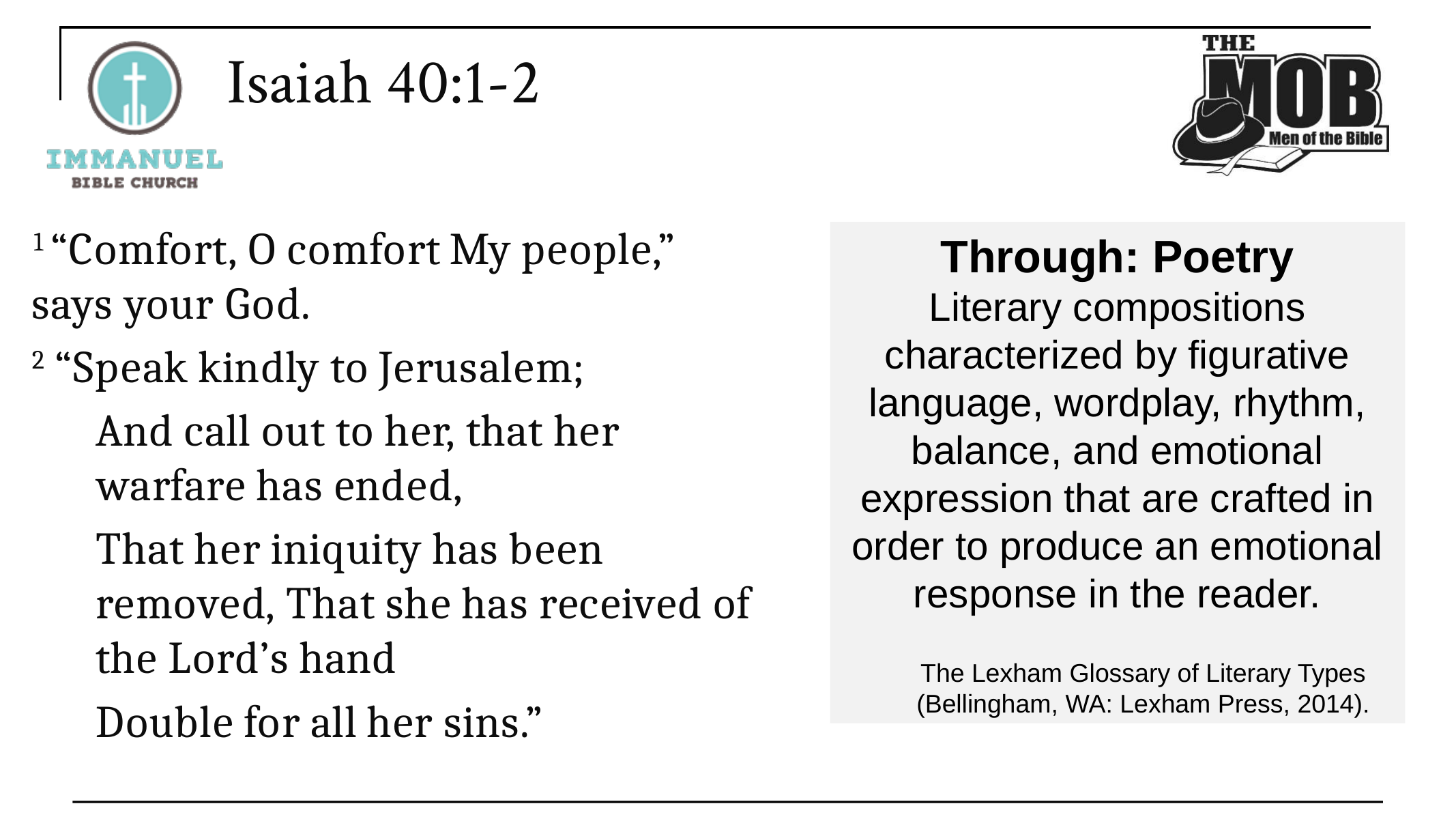

# Isaiah 40:1-2
1 “Comfort, O comfort My people,” says your God.
2 “Speak kindly to Jerusalem;
And call out to her, that her warfare has ended,
That her iniquity has been removed, That she has received of the Lord’s hand
Double for all her sins.”
Through: Poetry
Literary compositions characterized by figurative language, wordplay, rhythm, balance, and emotional expression that are crafted in order to produce an emotional response in the reader.

The Lexham Glossary of Literary Types (Bellingham, WA: Lexham Press, 2014).